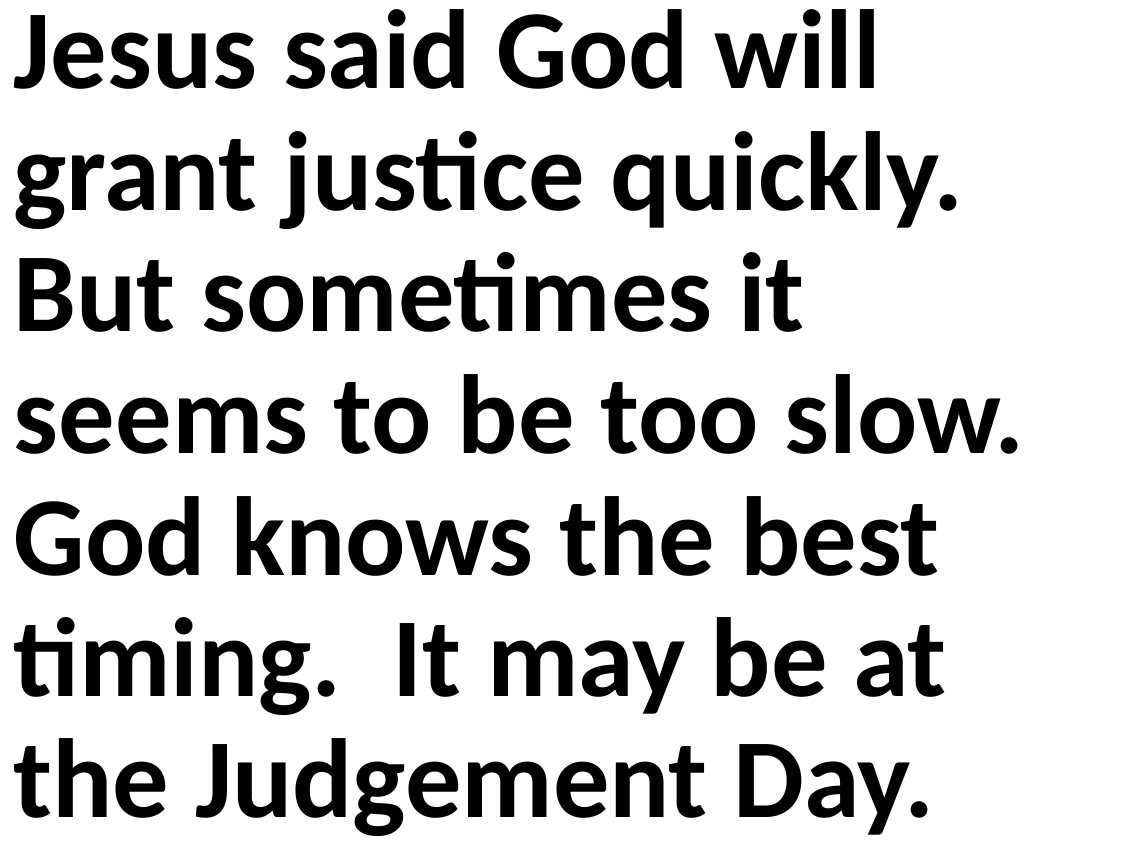

Jesus said God will grant justice quickly.  But sometimes it seems to be too slow.  God knows the best timing.  It may be at the Judgement Day.